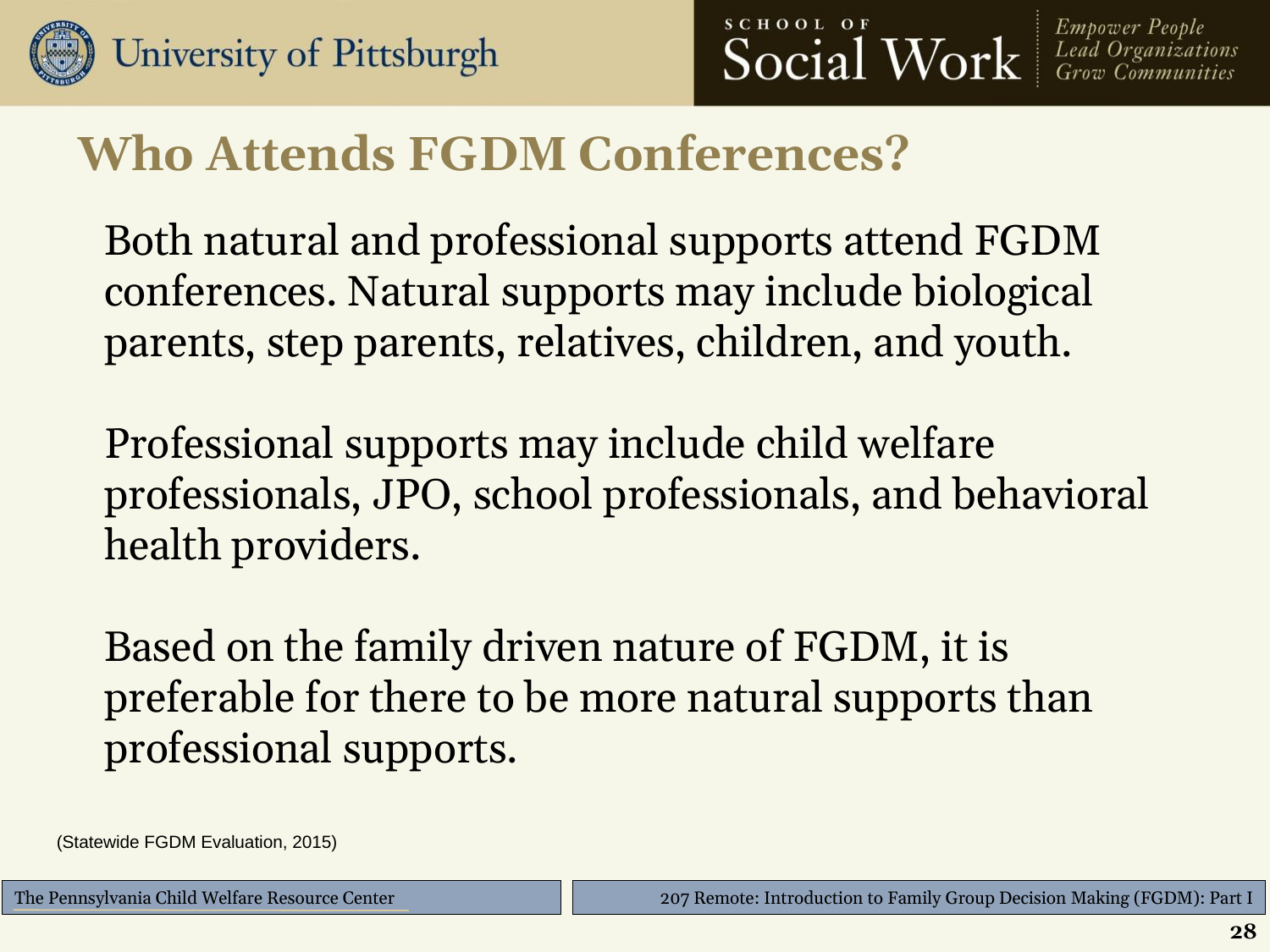

# Who Attends FGDM Conferences?
Both natural and professional supports attend FGDM conferences. Natural supports may include biological parents, step parents, relatives, children, and youth.

Professional supports may include child welfare professionals, JPO, school professionals, and behavioral health providers.

Based on the family driven nature of FGDM, it is preferable for there to be more natural supports than professional supports.

(Statewide FGDM Evaluation, 2015)
28